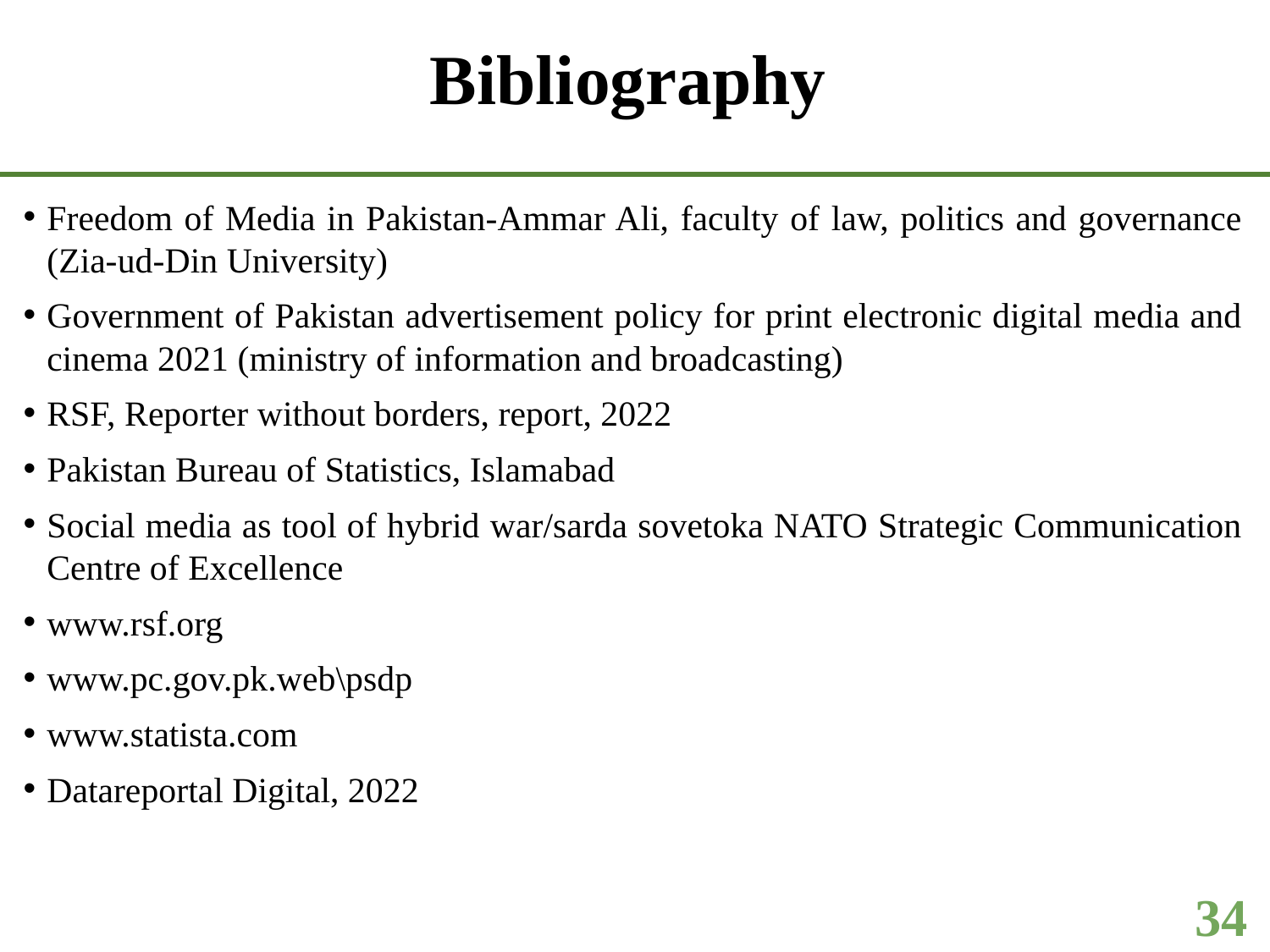

# Bibliography
Freedom of Media in Pakistan-Ammar Ali, faculty of law, politics and governance (Zia-ud-Din University)
Government of Pakistan advertisement policy for print electronic digital media and cinema 2021 (ministry of information and broadcasting)
RSF, Reporter without borders, report, 2022
Pakistan Bureau of Statistics, Islamabad
Social media as tool of hybrid war/sarda sovetoka NATO Strategic Communication Centre of Excellence
www.rsf.org
www.pc.gov.pk.web\psdp
www.statista.com
Datareportal Digital, 2022

34